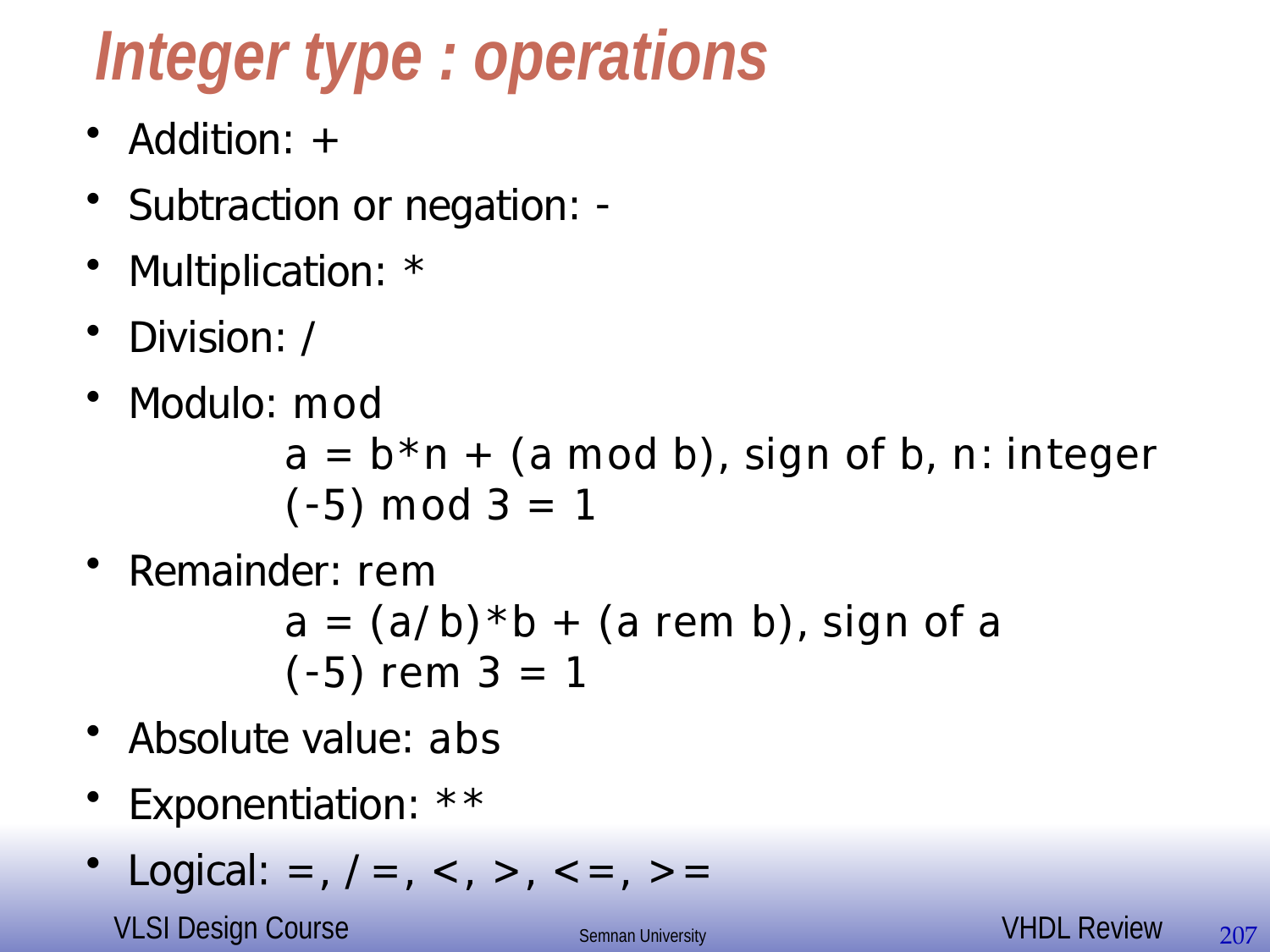

# Integer type : operations
 Addition: +
 Subtraction or negation: -
 Multiplication: *
 Division: /
 Modulo: mod
                a = b*n + (a mod b), sign of b, n: integer
                (-5) mod 3 = 1
 Remainder: rem
                a = (a/b)*b + (a rem b), sign of a
                (-5) rem 3 = 1
 Absolute value: abs
 Exponentiation: **
 Logical: =, /=, <, >, <=, >=
207